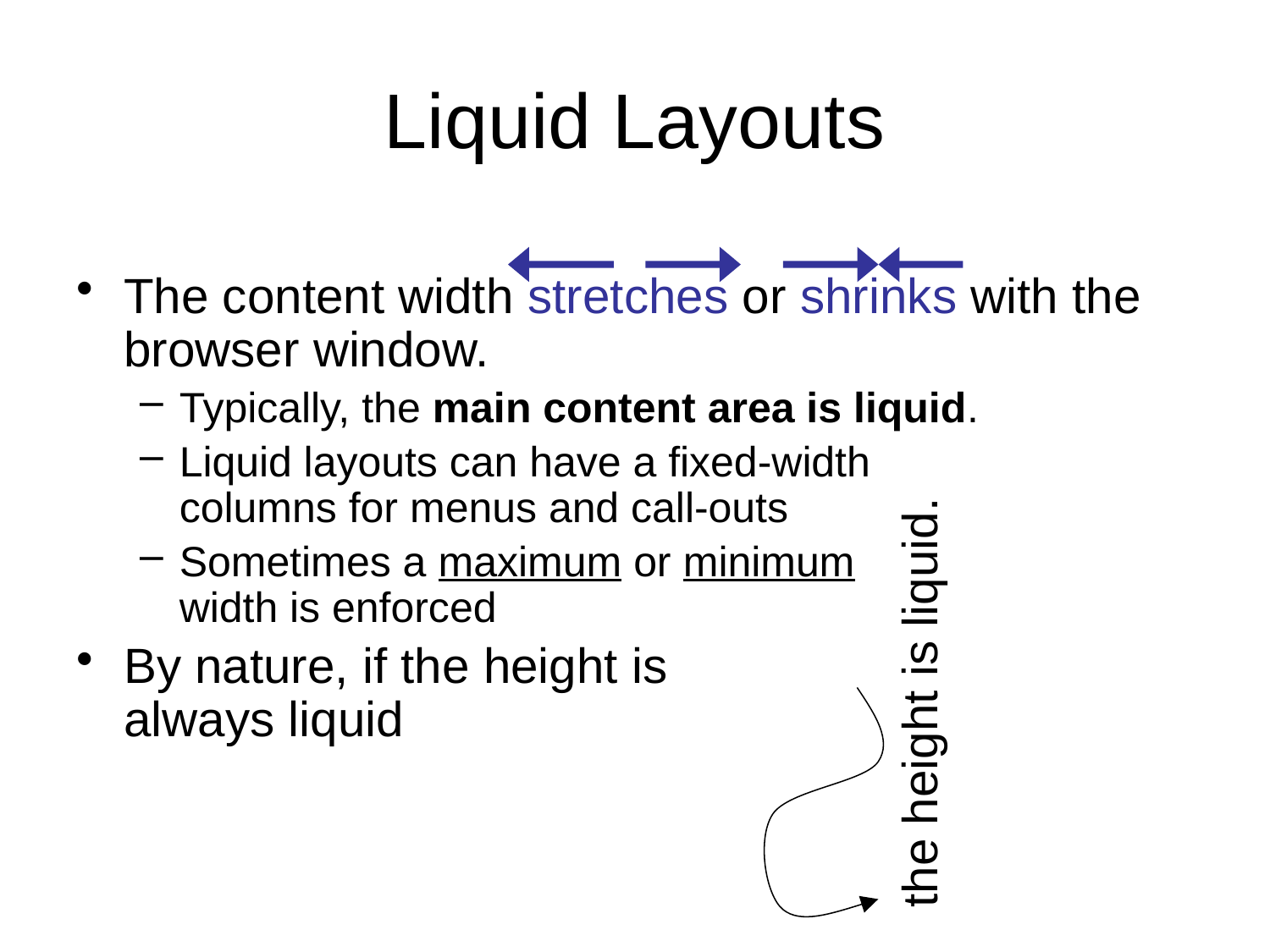

# Liquid Layouts
The content width stretches or shrinks with the browser window.
Typically, the main content area is liquid.
Liquid layouts can have a fixed-width
columns for menus and call-outs
Sometimes a maximum or minimum
width is enforced
By nature, if the height is
always liquid

the height is liquid.